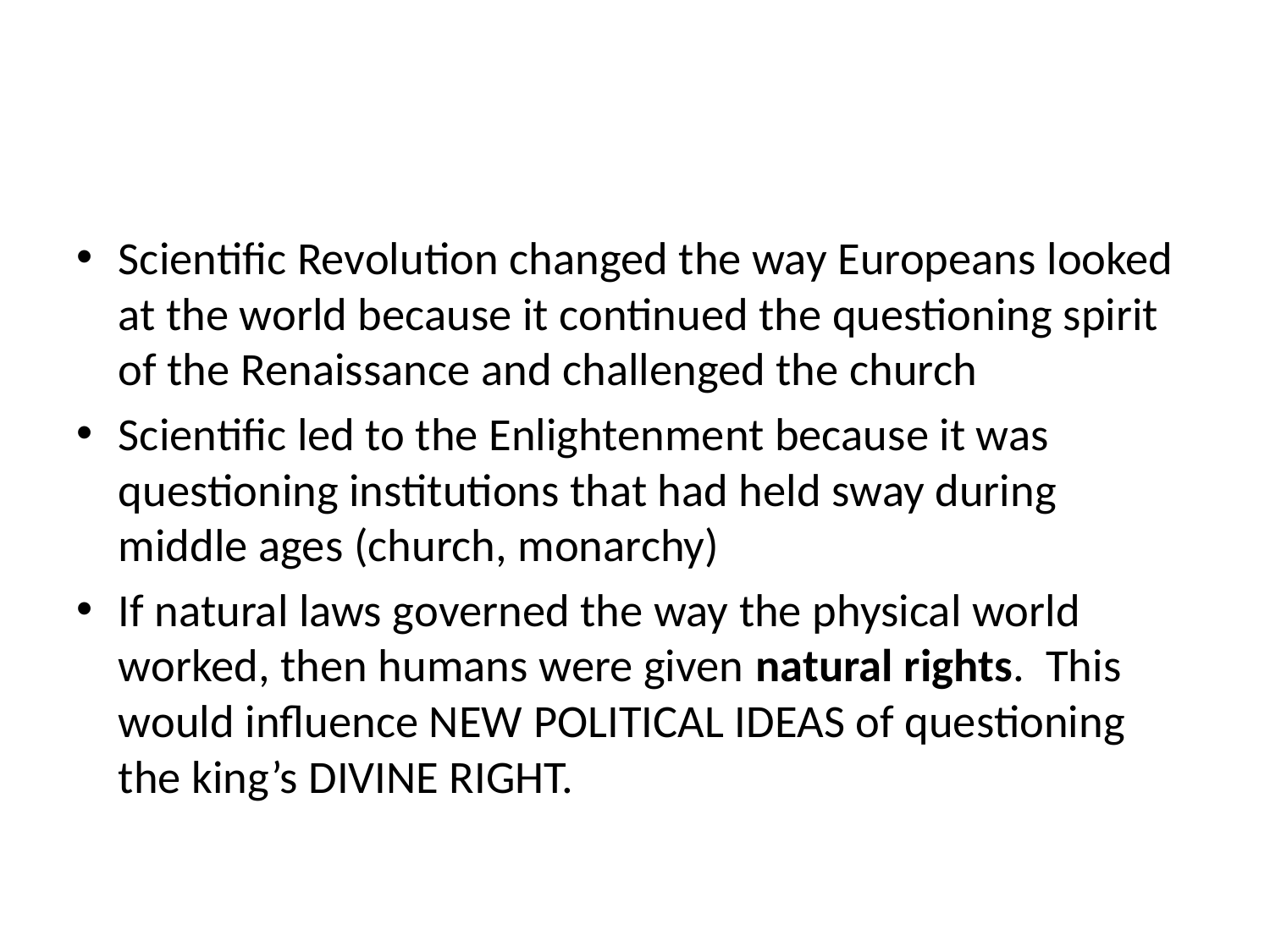

#
Scientific Revolution changed the way Europeans looked at the world because it continued the questioning spirit of the Renaissance and challenged the church
Scientific led to the Enlightenment because it was questioning institutions that had held sway during middle ages (church, monarchy)
If natural laws governed the way the physical world worked, then humans were given natural rights.  This would influence NEW POLITICAL IDEAS of questioning the king’s DIVINE RIGHT.